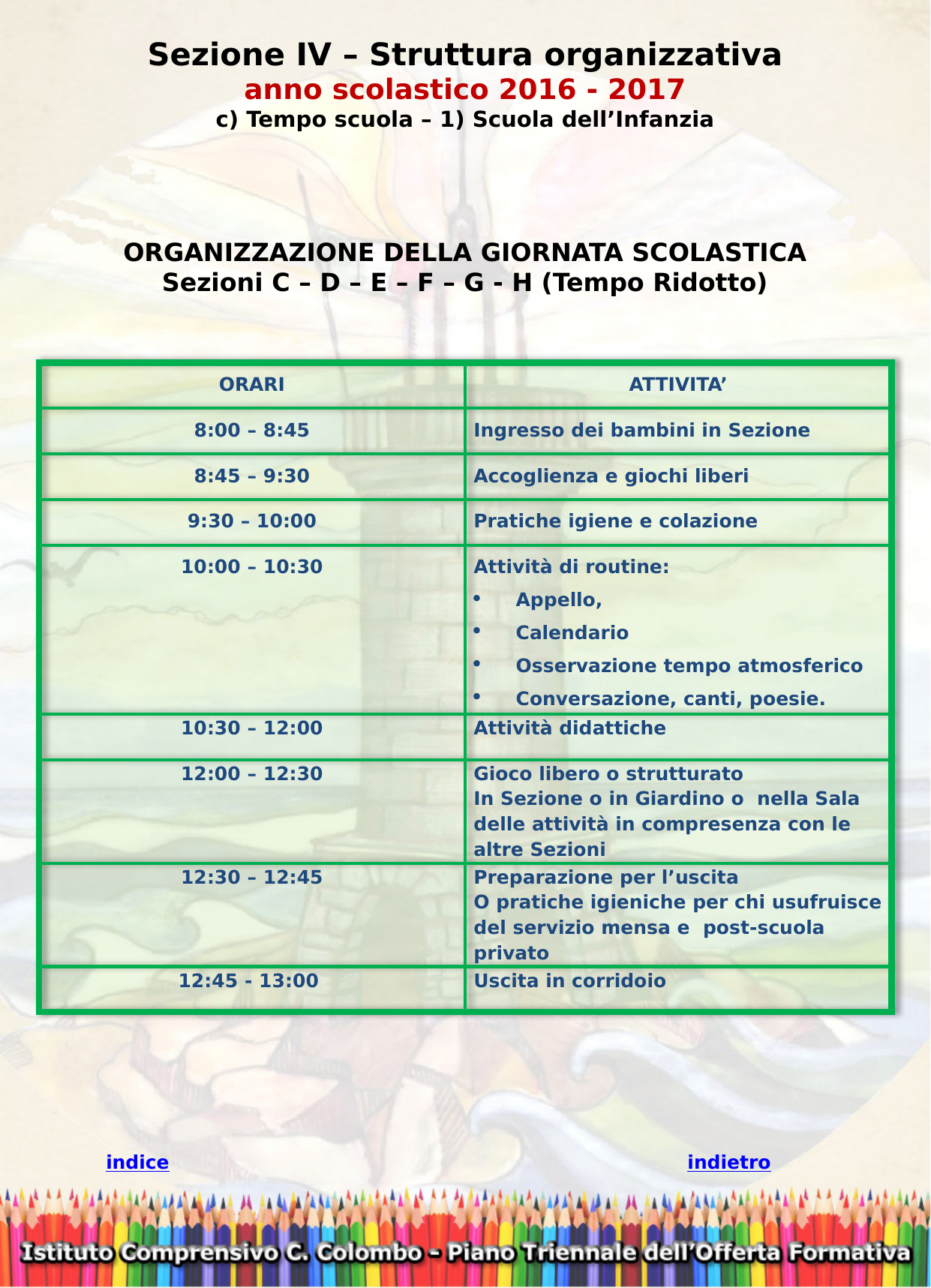

Sezione IV – Struttura organizzativa
anno scolastico 2016 - 2017
c) Tempo scuola – 1) Scuola dell’Infanzia
ORGANIZZAZIONE DELLA GIORNATA SCOLASTICA
Sezioni C – D – E – F – G - H (Tempo Ridotto)
| ORARI | ATTIVITA’ |
| --- | --- |
| 8:00 – 8:45 | Ingresso dei bambini in Sezione |
| 8:45 – 9:30 | Accoglienza e giochi liberi |
| 9:30 – 10:00 | Pratiche igiene e colazione |
| 10:00 – 10:30 | Attività di routine: Appello, Calendario Osservazione tempo atmosferico Conversazione, canti, poesie. |
| 10:30 – 12:00 | Attività didattiche |
| 12:00 – 12:30 | Gioco libero o strutturato In Sezione o in Giardino o nella Sala delle attività in compresenza con le altre Sezioni |
| 12:30 – 12:45 | Preparazione per l’uscita O pratiche igieniche per chi usufruisce del servizio mensa e post-scuola privato |
| 12:45 - 13:00 | Uscita in corridoio |
indice
indietro